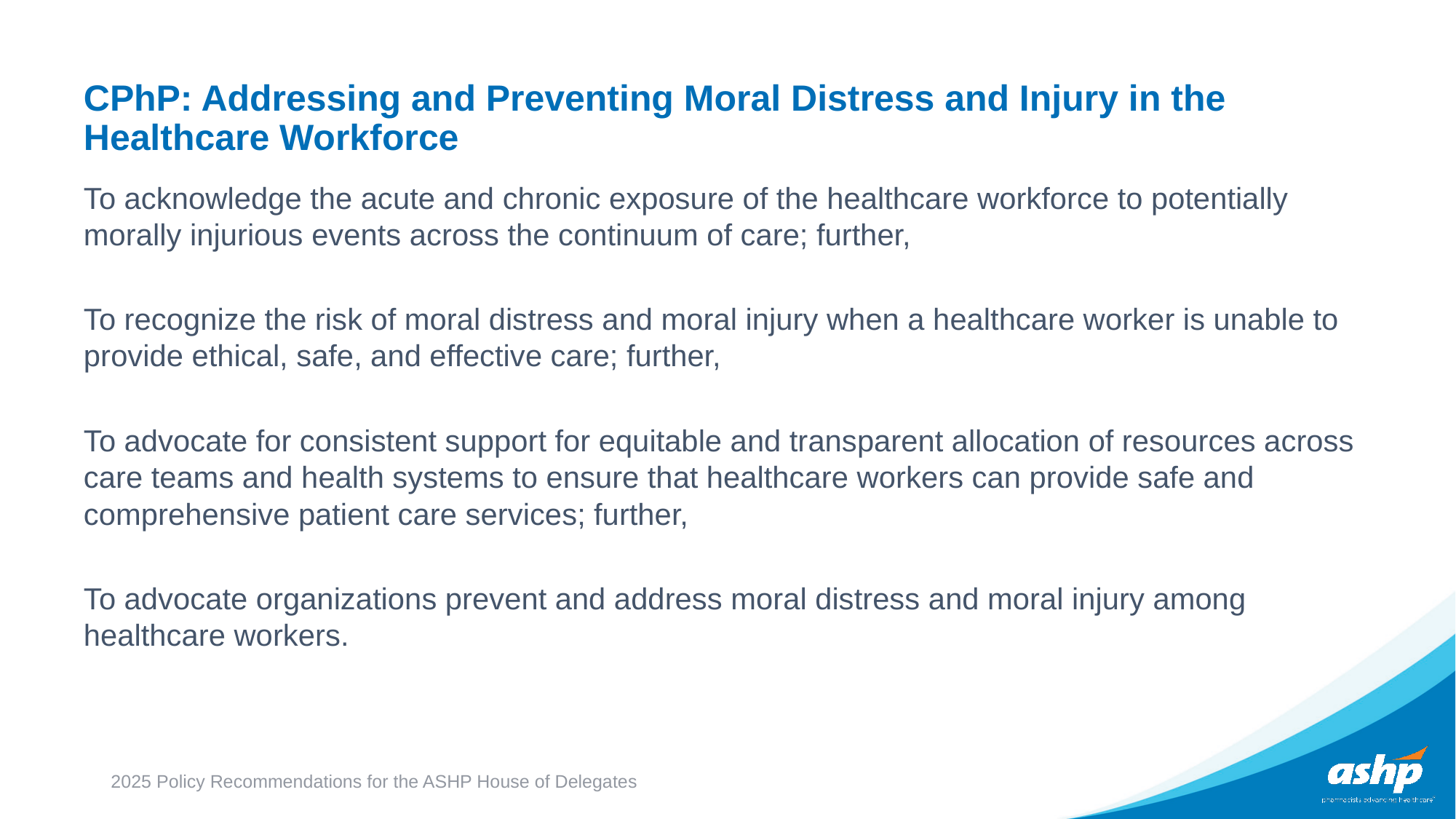

# CPhP: Addressing and Preventing Moral Distress and Injury in the Healthcare Workforce
To acknowledge the acute and chronic exposure of the healthcare workforce to potentially morally injurious events across the continuum of care; further,

To recognize the risk of moral distress and moral injury when a healthcare worker is unable to provide ethical, safe, and effective care; further,

To advocate for consistent support for equitable and transparent allocation of resources across care teams and health systems to ensure that healthcare workers can provide safe and comprehensive patient care services; further,

To advocate organizations prevent and address moral distress and moral injury among healthcare workers.
2025 Policy Recommendations for the ASHP House of Delegates